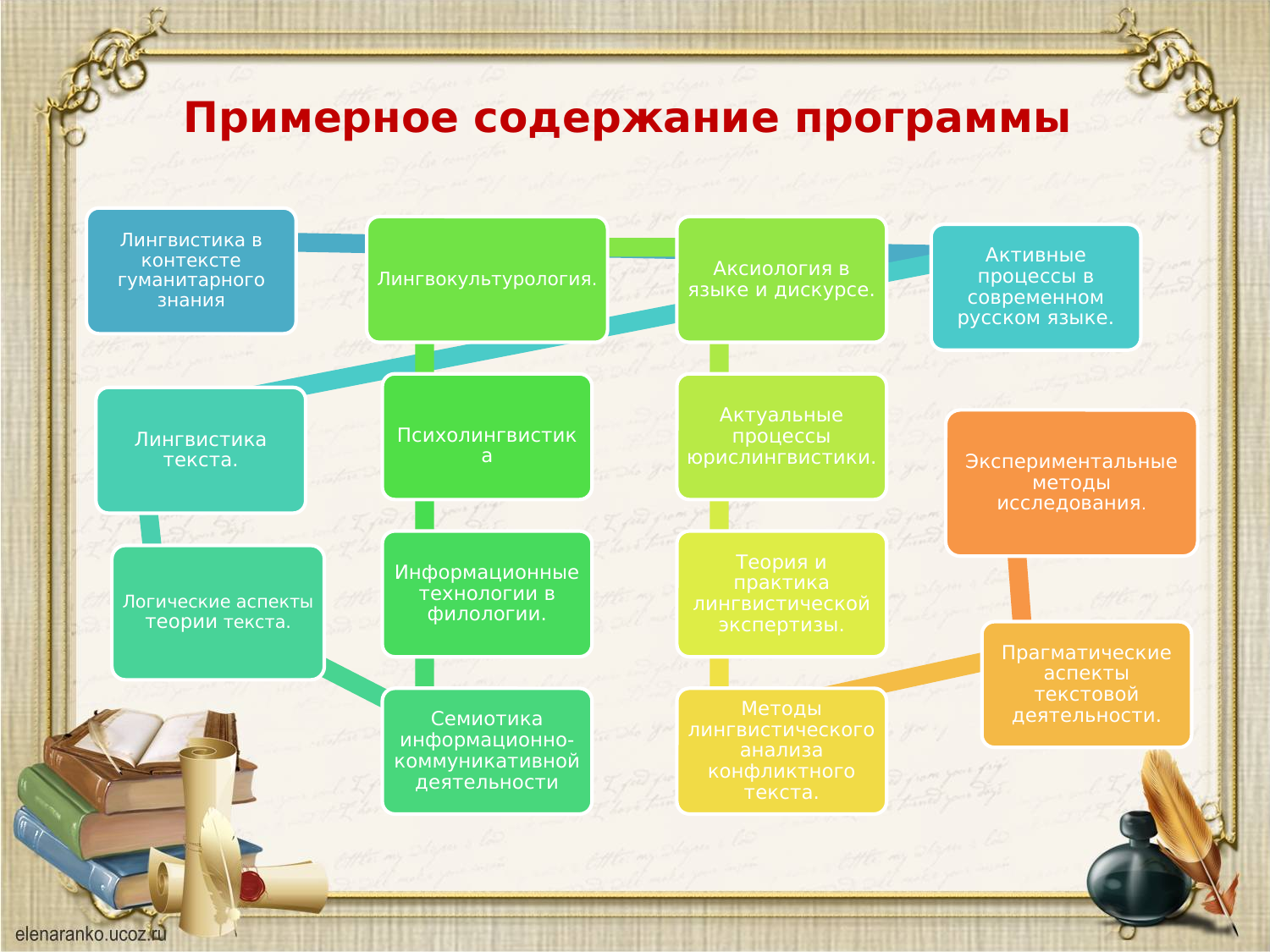

# Примерное содержание программы
Лингвистика в контексте гуманитарного знания
Активные процессы в современном русском языке.
Лингвистика текста.
Логические аспекты теории текста.
Семиотика информационно-коммуникативной деятельности
Информационные технологии в филологии.
 Психолингвистика
Лингвокультурология.
Аксиология в языке и дискурсе.
Актуальные процессы юрислингвистики.
Теория и практика лингвистической экспертизы.
Методы лингвистического анализа конфликтного текста.
Прагматические аспекты текстовой деятельности.
Экспериментальные методы исследования.